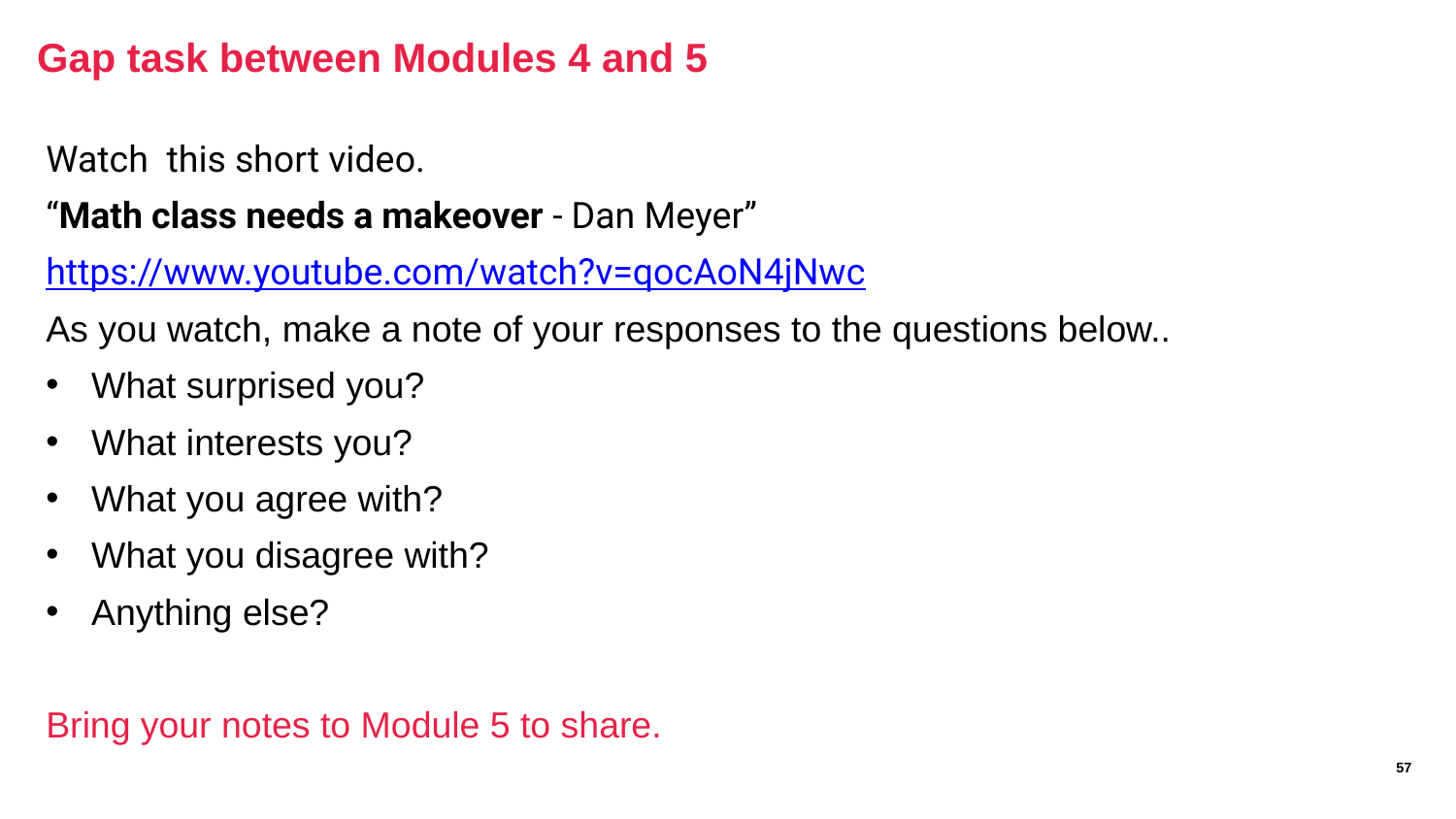

# Gap task between Modules 4 and 5
Watch  this short video.
“Math class needs a makeover - Dan Meyer” https://www.youtube.com/watch?v=qocAoN4jNwc
As you watch, make a note of your responses to the questions below..
What surprised you?
What interests you?
What you agree with?
What you disagree with?
Anything else?

Bring your notes to Module 5 to share.

57